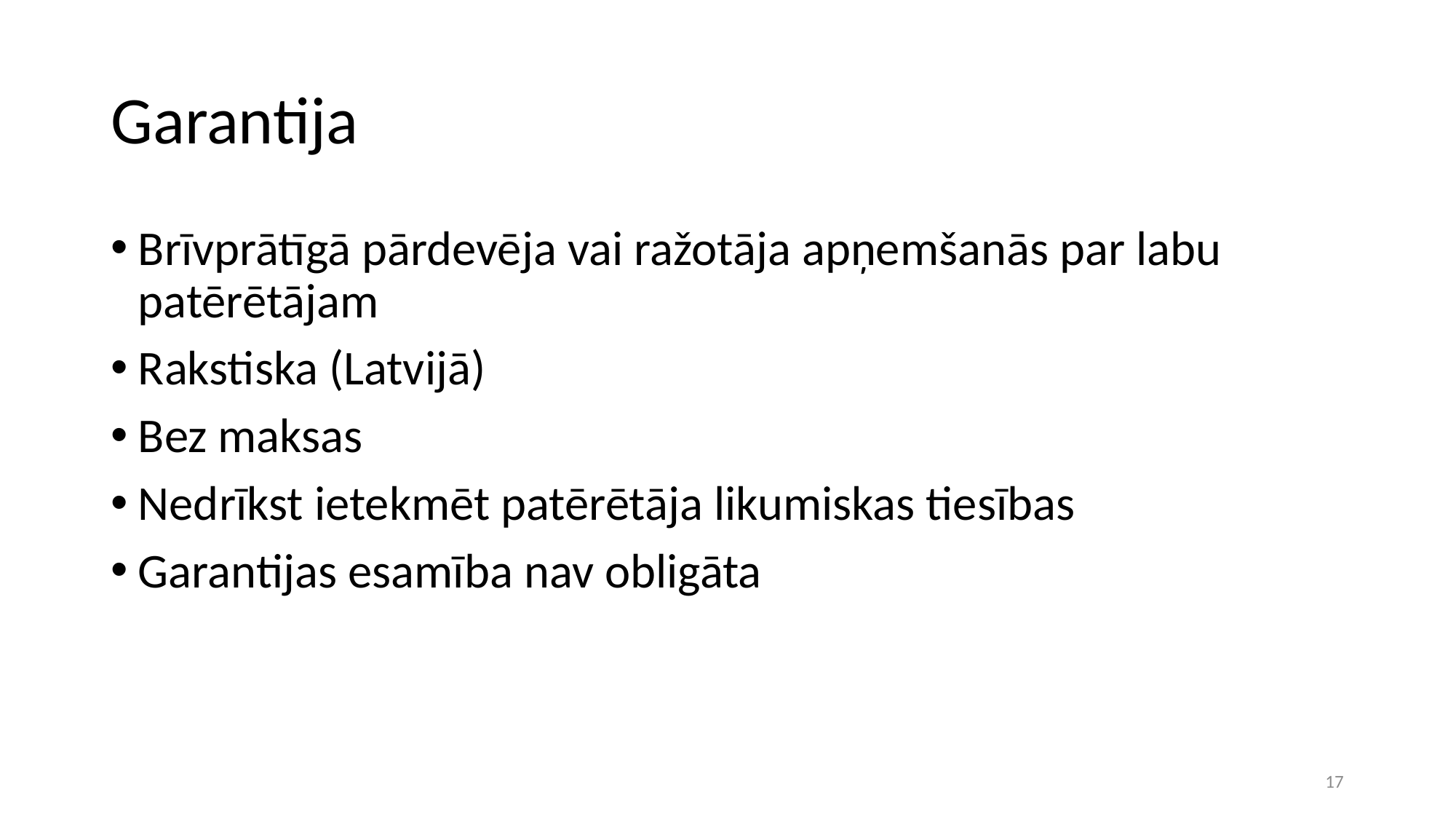

Garantija

Brīvprātīgā pārdevēja vai ražotāja apņemšanās par labu patērētājam
Rakstiska (Latvijā)
Bez maksas
Nedrīkst ietekmēt patērētāja likumiskas tiesības
Garantijas esamība nav obligāta
17